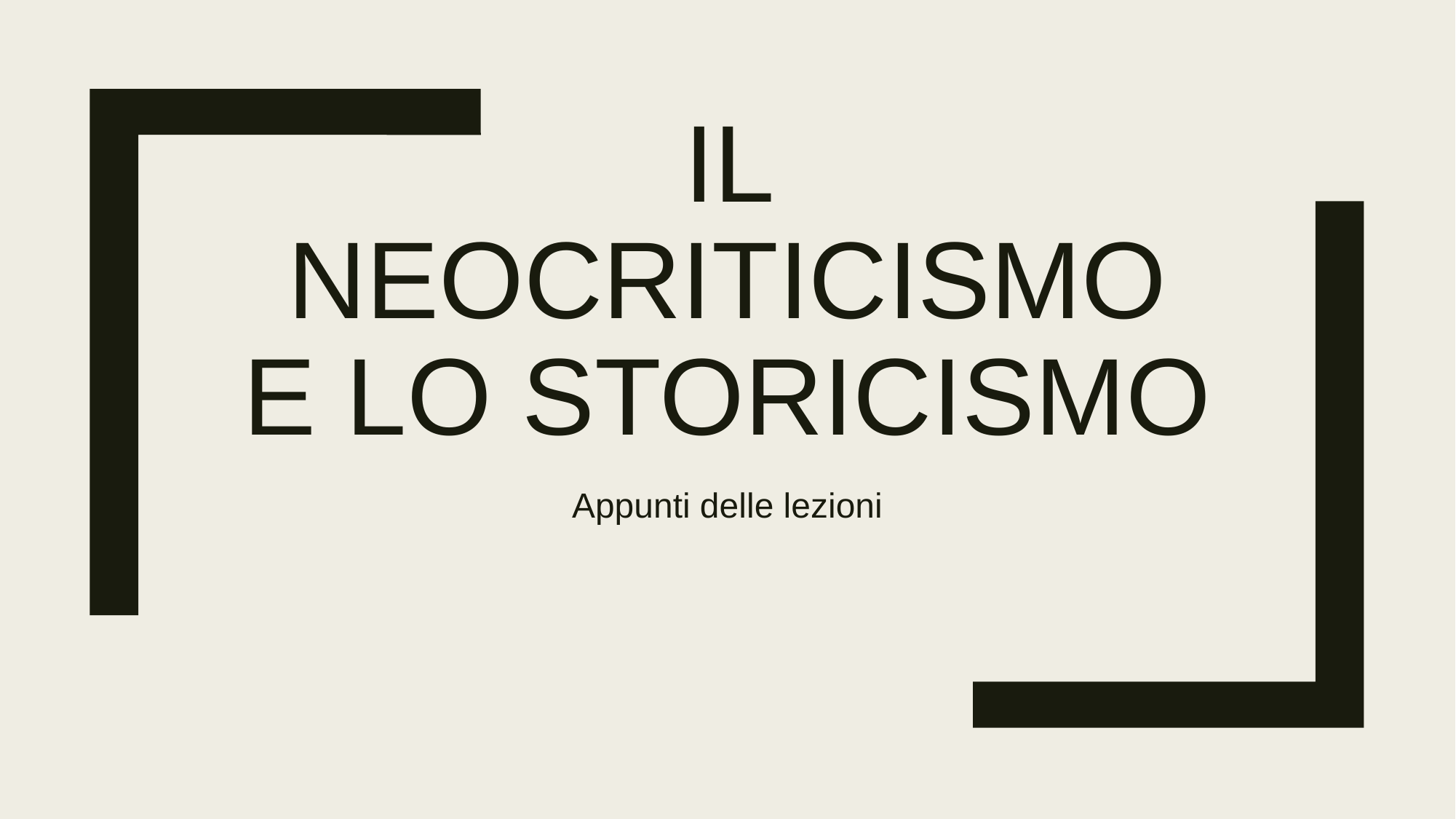

# Il neocriticismo e lo storicismo
Appunti delle lezioni